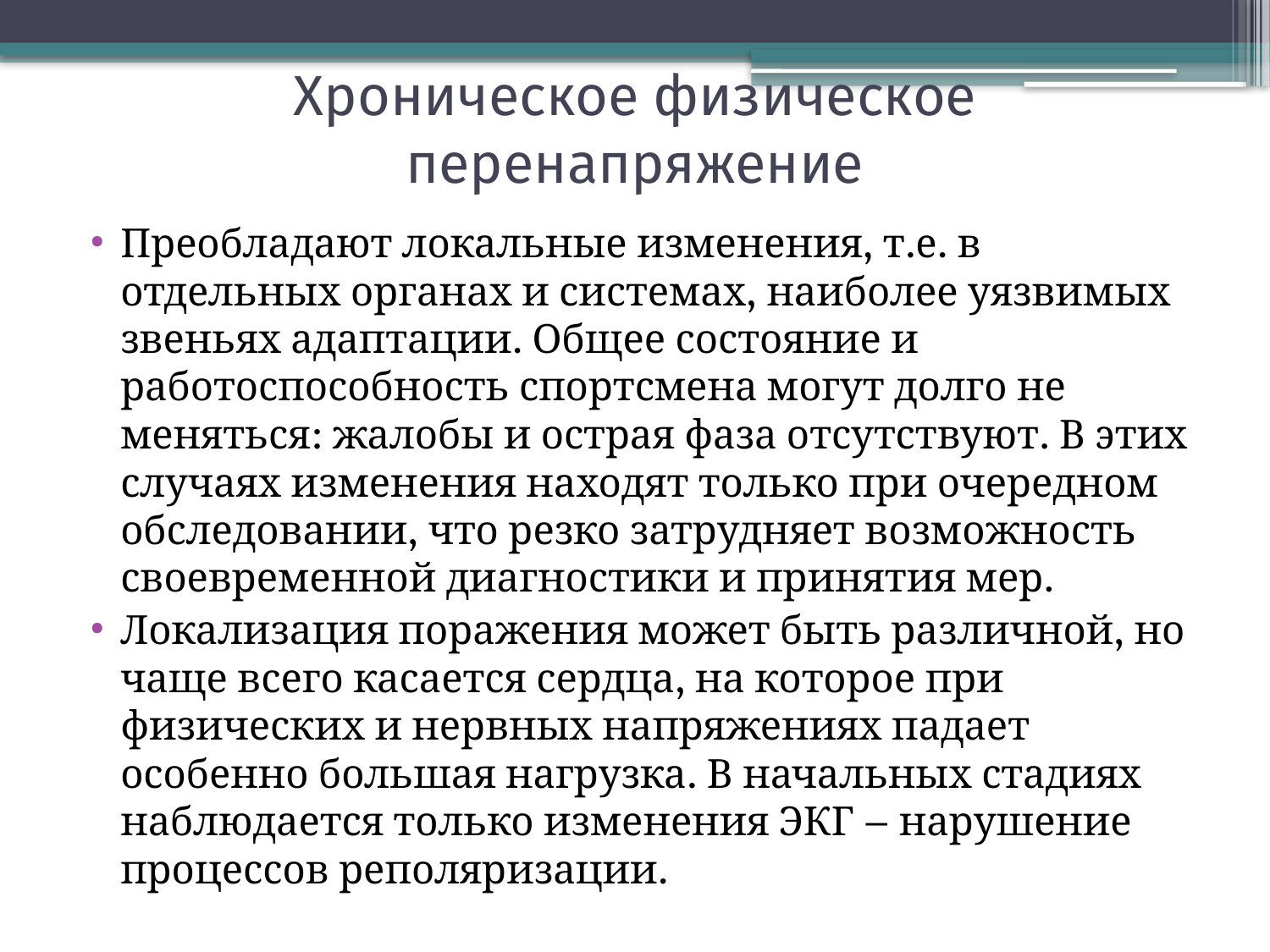

# Хроническое физическое перенапряжение
Преобладают локальные изменения, т.е. в отдельных органах и системах, наиболее уязвимых звеньях адаптации. Общее состояние и работоспособность спортсмена могут долго не меняться: жалобы и острая фаза отсутствуют. В этих случаях изменения находят только при очередном обследовании, что резко затрудняет возможность своевременной диагностики и принятия мер.
Локализация поражения может быть различной, но чаще всего касается сердца, на которое при физических и нервных напряжениях падает особенно большая нагрузка. В начальных стадиях наблюдается только изменения ЭКГ – нарушение процессов реполяризации.